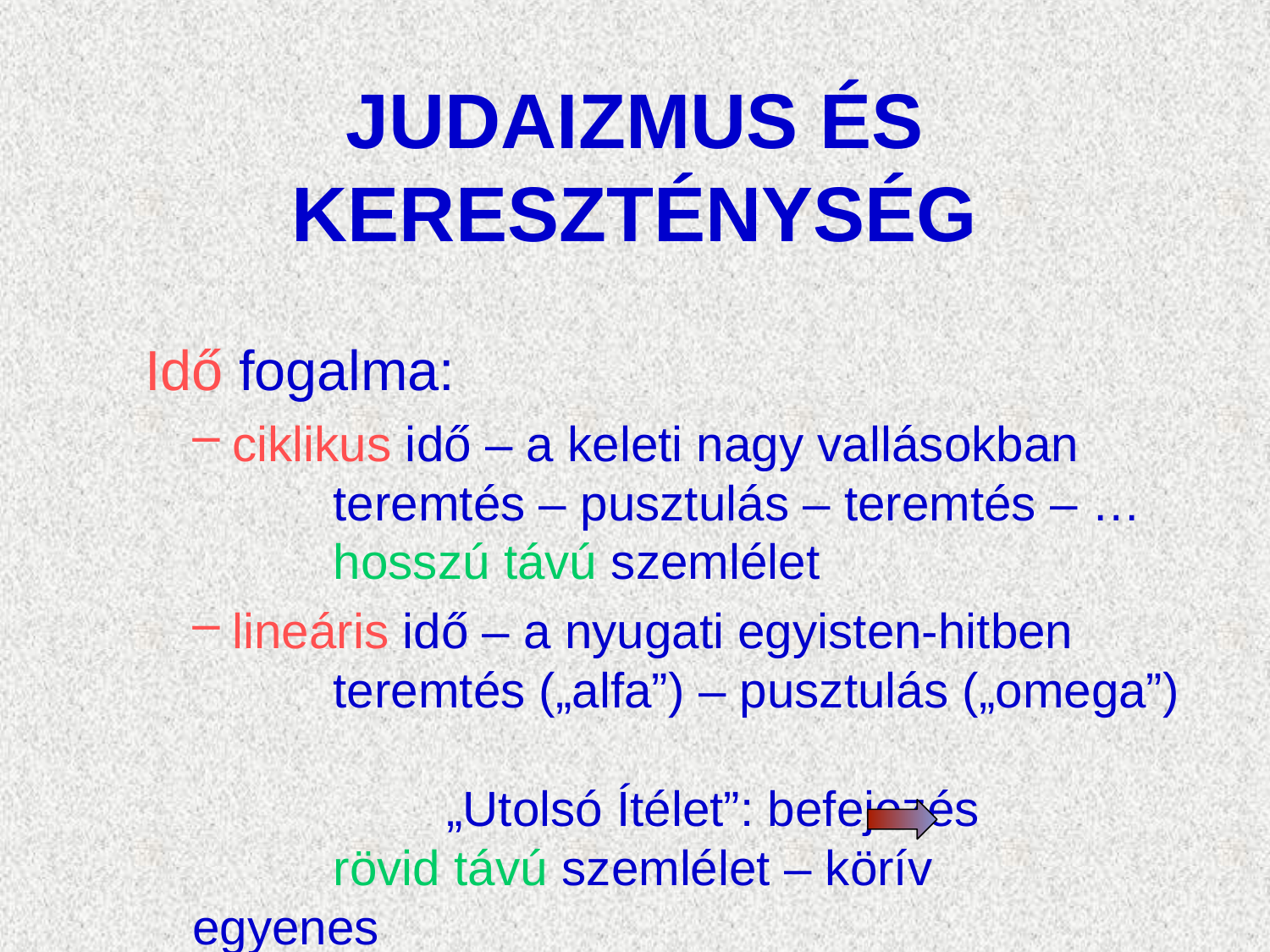

# JUDAIZMUS ÉS KERESZTÉNYSÉG
 Idő fogalma:
ciklikus idő – a keleti nagy vallásokban
	 teremtés – pusztulás – teremtés – …
	 hosszú távú szemlélet
lineáris idő – a nyugati egyisten-hitben
	 teremtés („alfa”) – pusztulás („omega”)
 		„Utolsó Ítélet”: befejezés
	 rövid távú szemlélet – körív        egyenes